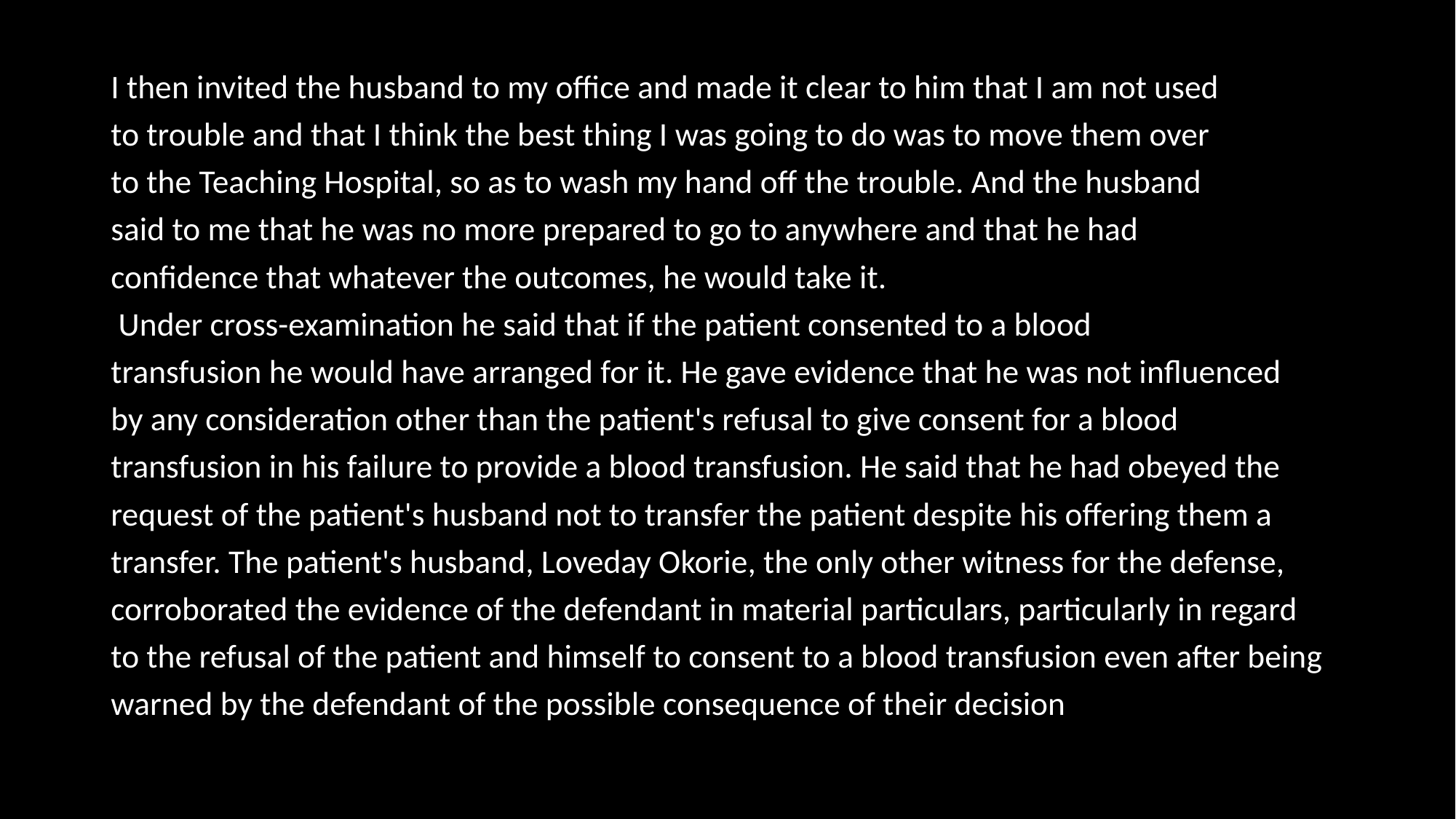

#
I then invited the husband to my office and made it clear to him that I am not used
to trouble and that I think the best thing I was going to do was to move them over
to the Teaching Hospital, so as to wash my hand off the trouble. And the husband
said to me that he was no more prepared to go to anywhere and that he had
confidence that whatever the outcomes, he would take it.
 Under cross-examination he said that if the patient consented to a blood
transfusion he would have arranged for it. He gave evidence that he was not influenced
by any consideration other than the patient's refusal to give consent for a blood
transfusion in his failure to provide a blood transfusion. He said that he had obeyed the
request of the patient's husband not to transfer the patient despite his offering them a
transfer. The patient's husband, Loveday Okorie, the only other witness for the defense,
corroborated the evidence of the defendant in material particulars, particularly in regard
to the refusal of the patient and himself to consent to a blood transfusion even after being
warned by the defendant of the possible consequence of their decision